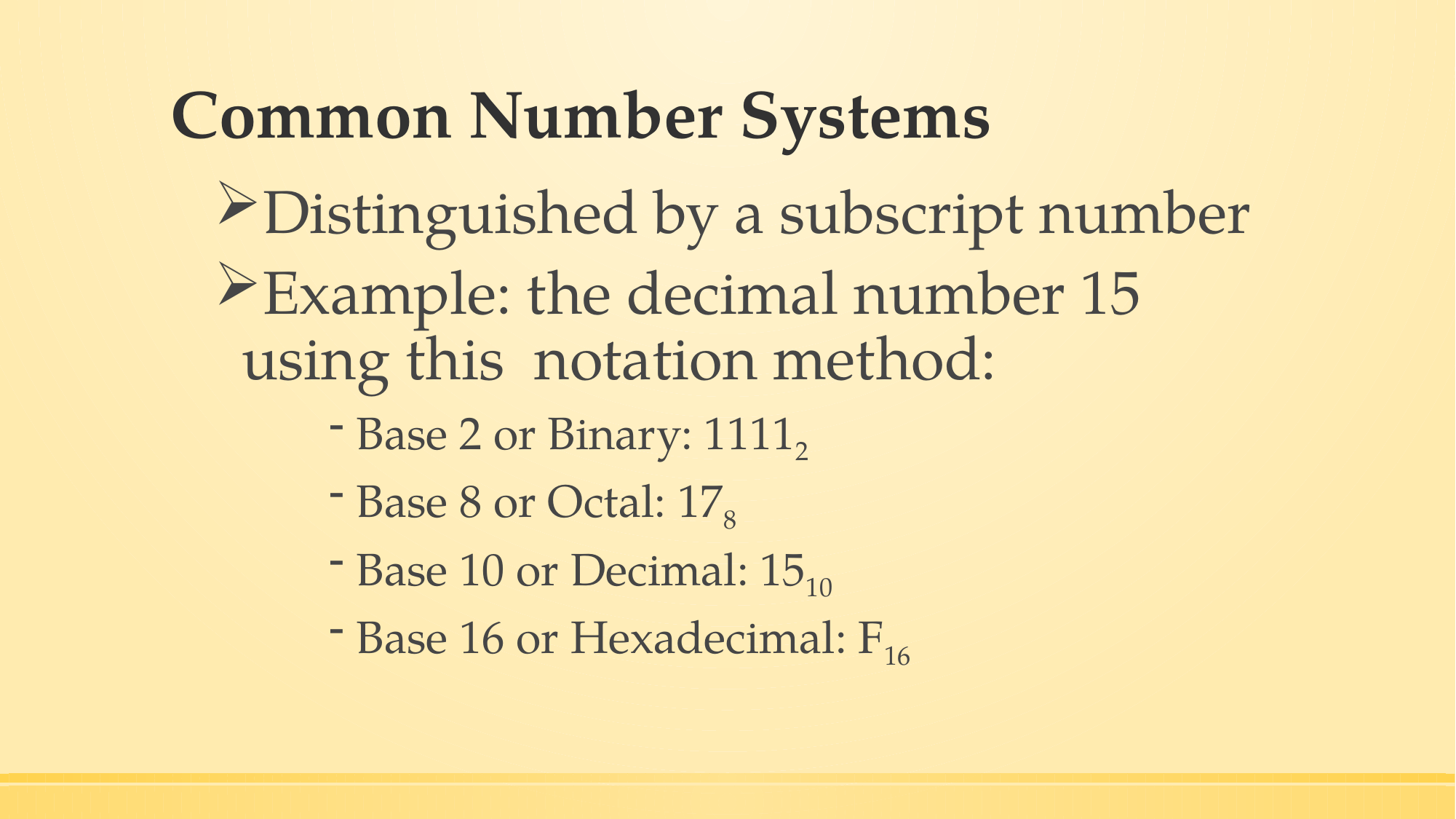

# Common Number Systems
Distinguished by a subscript number
Example: the decimal number 15 using this  notation method:
Base 2 or Binary: 11112
Base 8 or Octal: 178
Base 10 or Decimal: 1510
Base 16 or Hexadecimal: F16